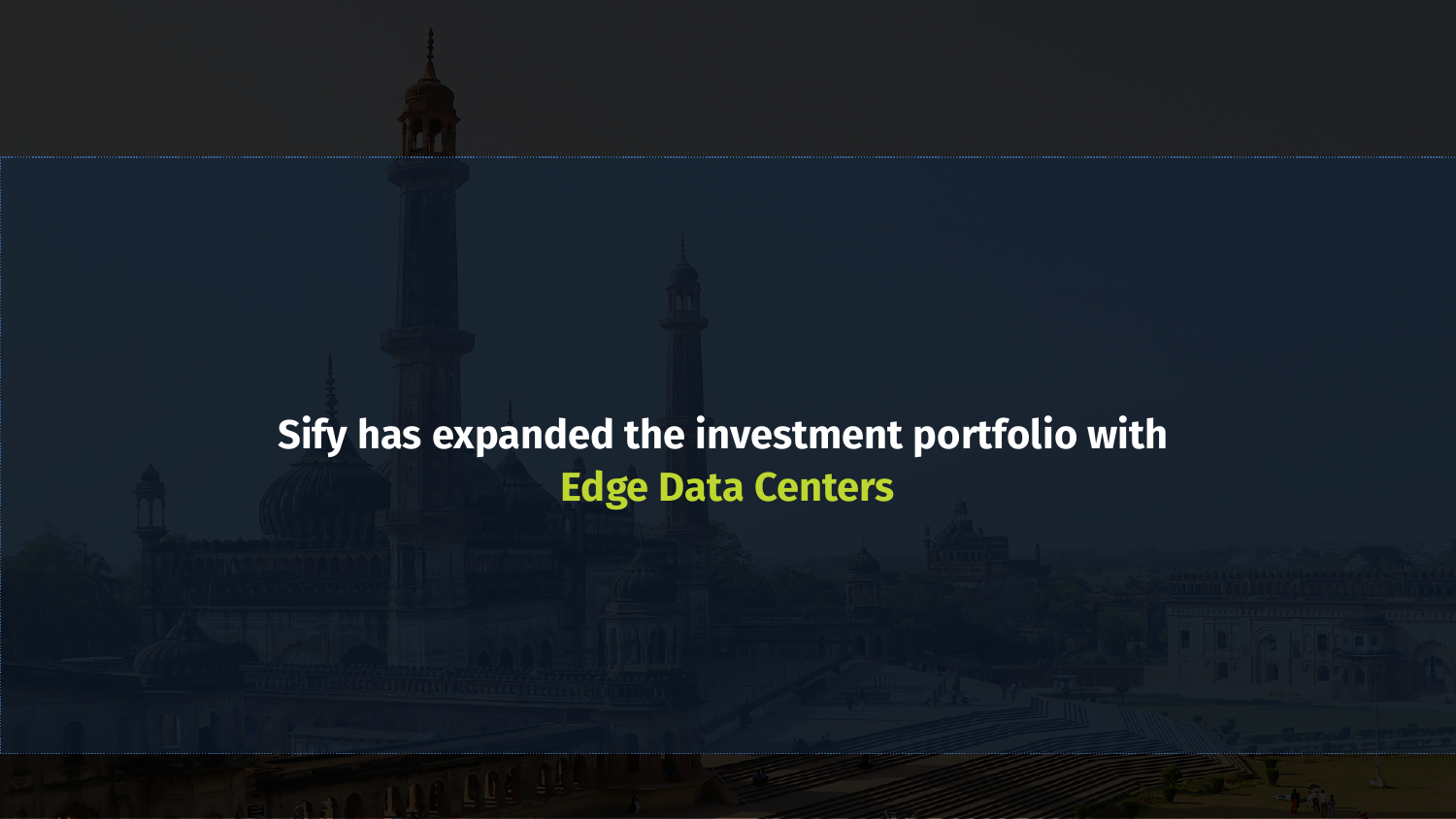

Sify has expanded the investment portfolio with
Edge Data Centers